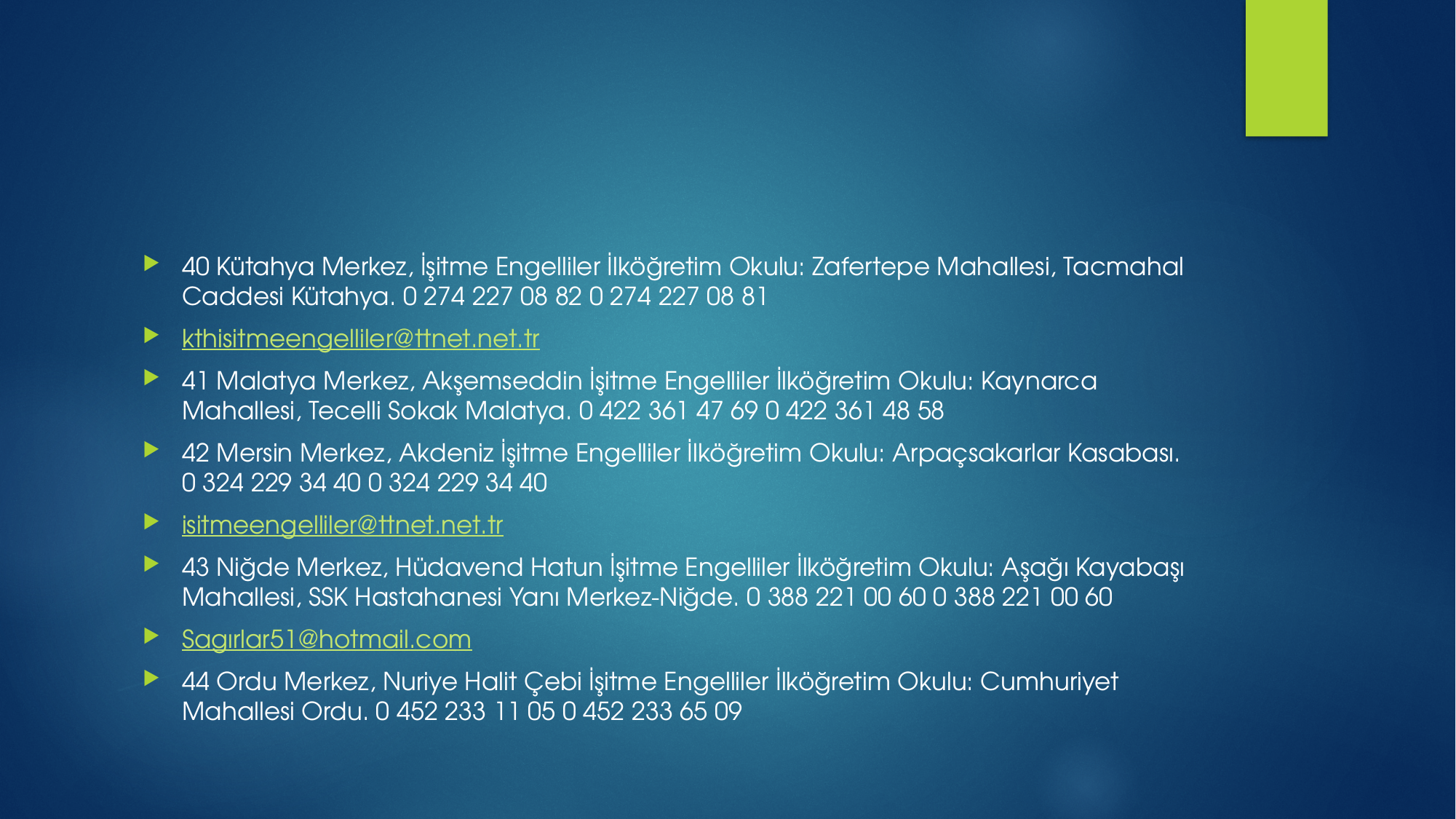

#
40 Kütahya Merkez, İşitme Engelliler İlköğretim Okulu: Zafertepe Mahallesi, Tacmahal Caddesi Kütahya. 0 274 227 08 82 0 274 227 08 81
kthisitmeengelliler@ttnet.net.tr
41 Malatya Merkez, Akşemseddin İşitme Engelliler İlköğretim Okulu: Kaynarca Mahallesi, Tecelli Sokak Malatya. 0 422 361 47 69 0 422 361 48 58
42 Mersin Merkez, Akdeniz İşitme Engelliler İlköğretim Okulu: Arpaçsakarlar Kasabası. 0 324 229 34 40 0 324 229 34 40
isitmeengelliler@ttnet.net.tr
43 Niğde Merkez, Hüdavend Hatun İşitme Engelliler İlköğretim Okulu: Aşağı Kayabaşı Mahallesi, SSK Hastahanesi Yanı Merkez-Niğde. 0 388 221 00 60 0 388 221 00 60
Sagırlar51@hotmail.com
44 Ordu Merkez, Nuriye Halit Çebi İşitme Engelliler İlköğretim Okulu: Cumhuriyet Mahallesi Ordu. 0 452 233 11 05 0 452 233 65 09